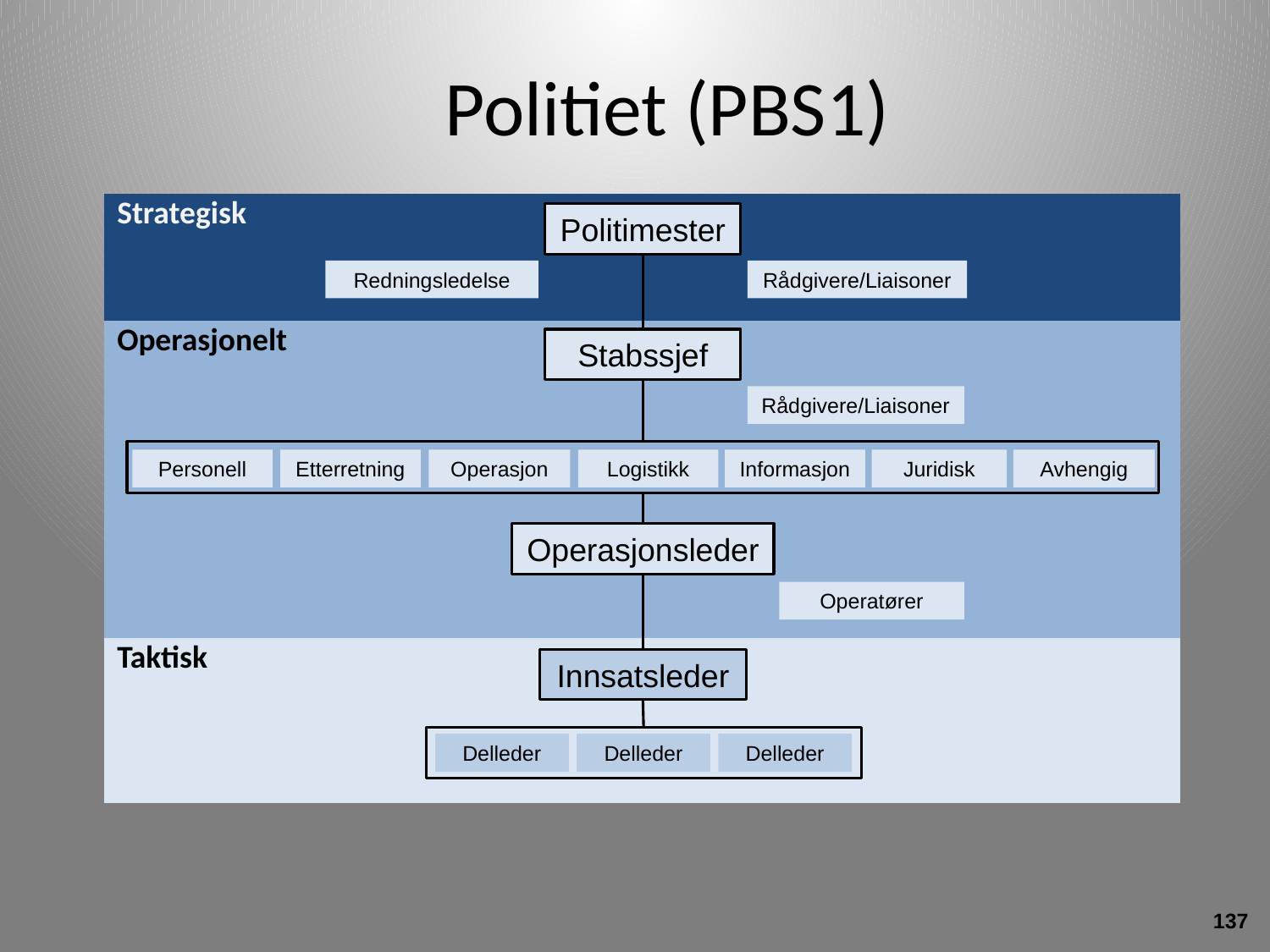

# Politiet (PBS1)
| Strategisk |
| --- |
| Operasjonelt |
| Taktisk |
Politimester
Redningsledelse
Rådgivere/Liaisoner
Stabssjef
Rådgivere/Liaisoner

Personell
Etterretning
Operasjon
Logistikk
Informasjon
Juridisk
Avhengig
Operasjonsleder
Operatører
Innsatsleder

Delleder
Delleder
Delleder
137